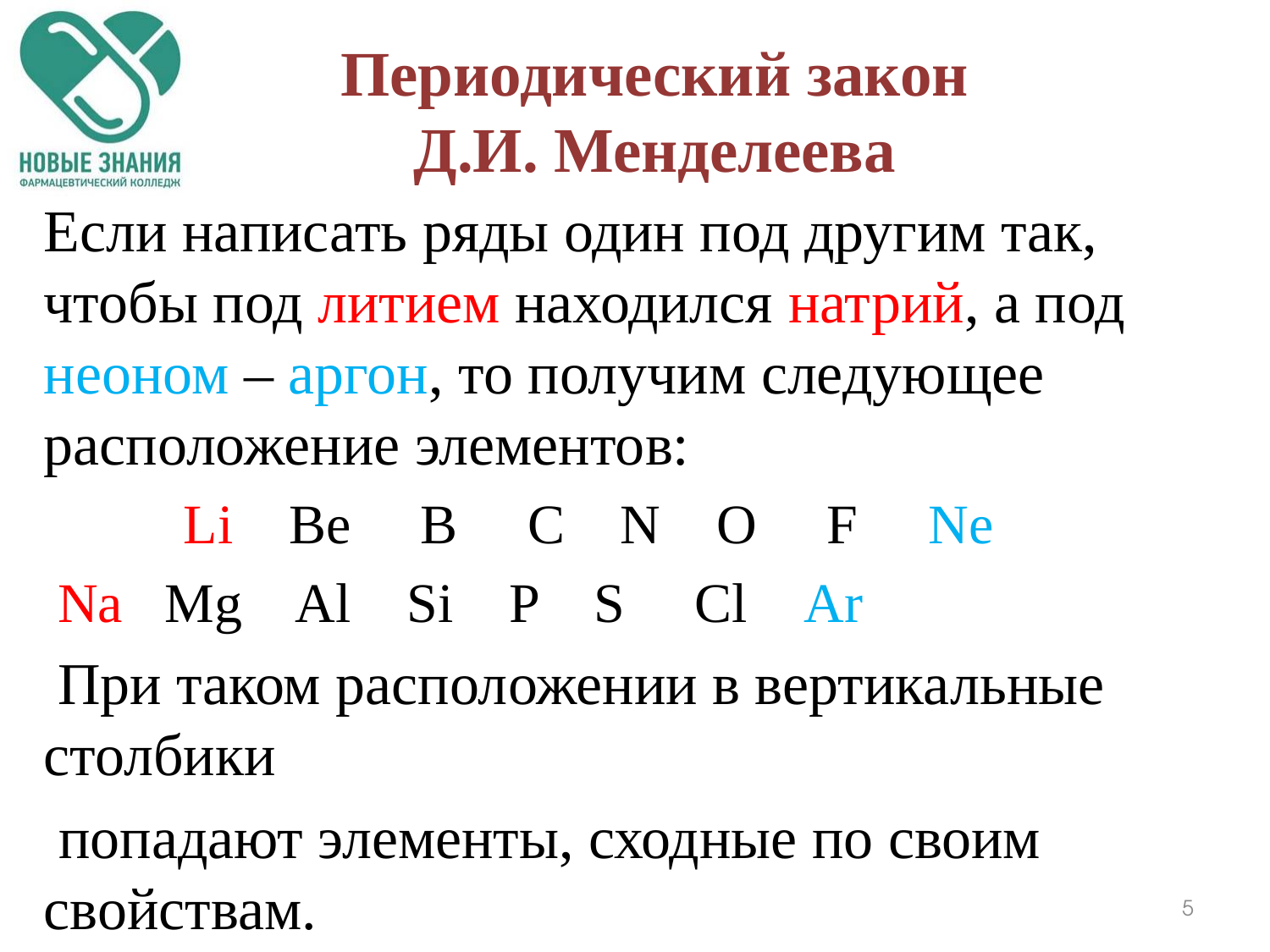

Периодический закон
Д.И. Менделеева
Если написать ряды один под другим так, чтобы под литием находился натрий, а под неоном – аргон, то получим следующее расположение элементов:
       	 Li    Be     B     C    N    O     F     Ne
	 Na   Mg    Al    Si    P    S     Cl    Ar
 При таком расположении в вертикальные столбики
 попадают элементы, сходные по своим свойствам.
5